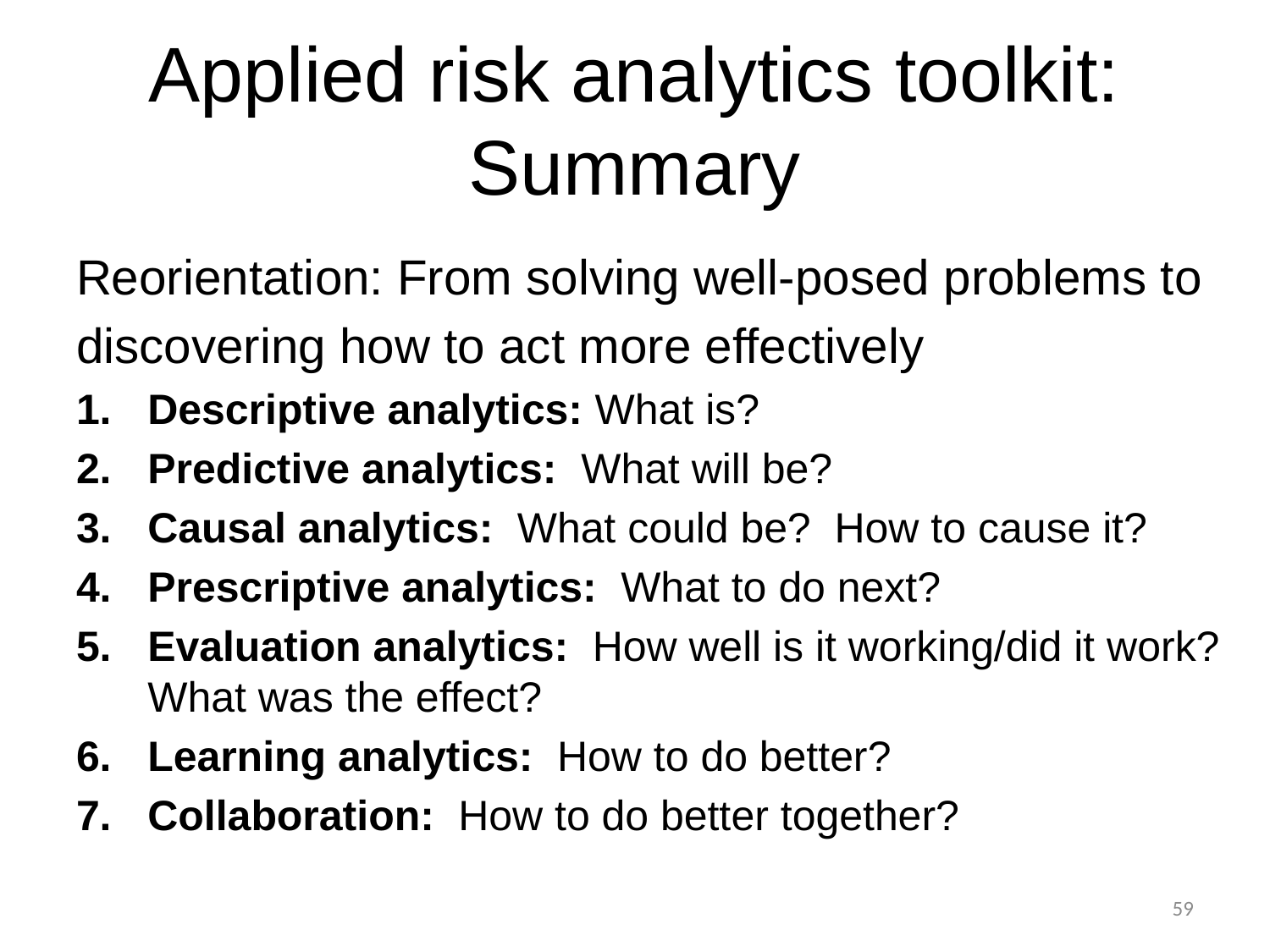

# Applied risk analytics toolkit: Summary
Reorientation: From solving well-posed problems to
discovering how to act more effectively
Descriptive analytics: What is?
Predictive analytics:  What will be?
Causal analytics:  What could be?  How to cause it?
Prescriptive analytics:  What to do next?
Evaluation analytics:  How well is it working/did it work?  What was the effect?
Learning analytics:  How to do better?
Collaboration:  How to do better together?

59